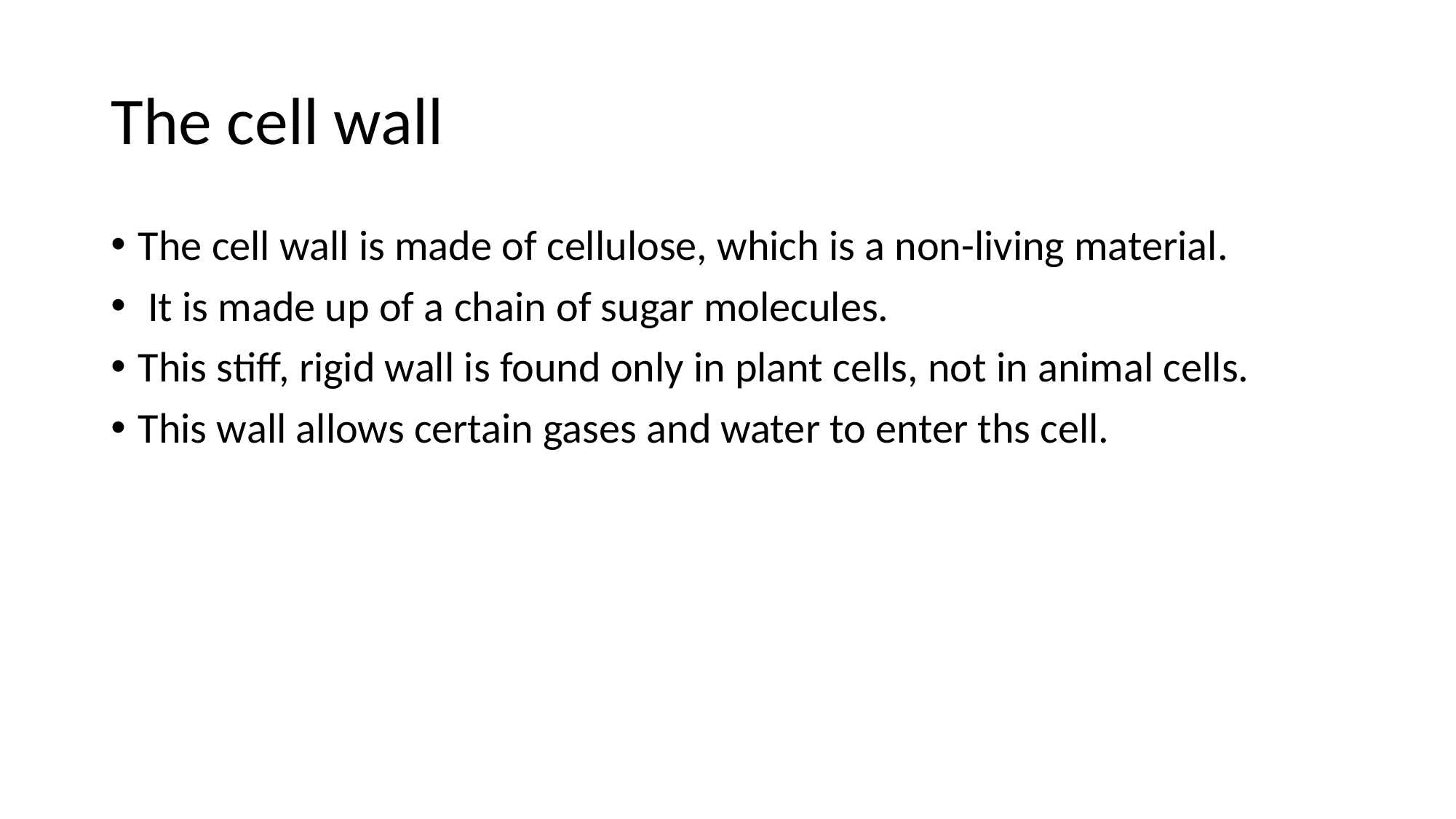

# The cell wall
The cell wall is made of cellulose, which is a non-living material.
 It is made up of a chain of sugar molecules.
This stiff, rigid wall is found only in plant cells, not in animal cells.
This wall allows certain gases and water to enter ths cell.